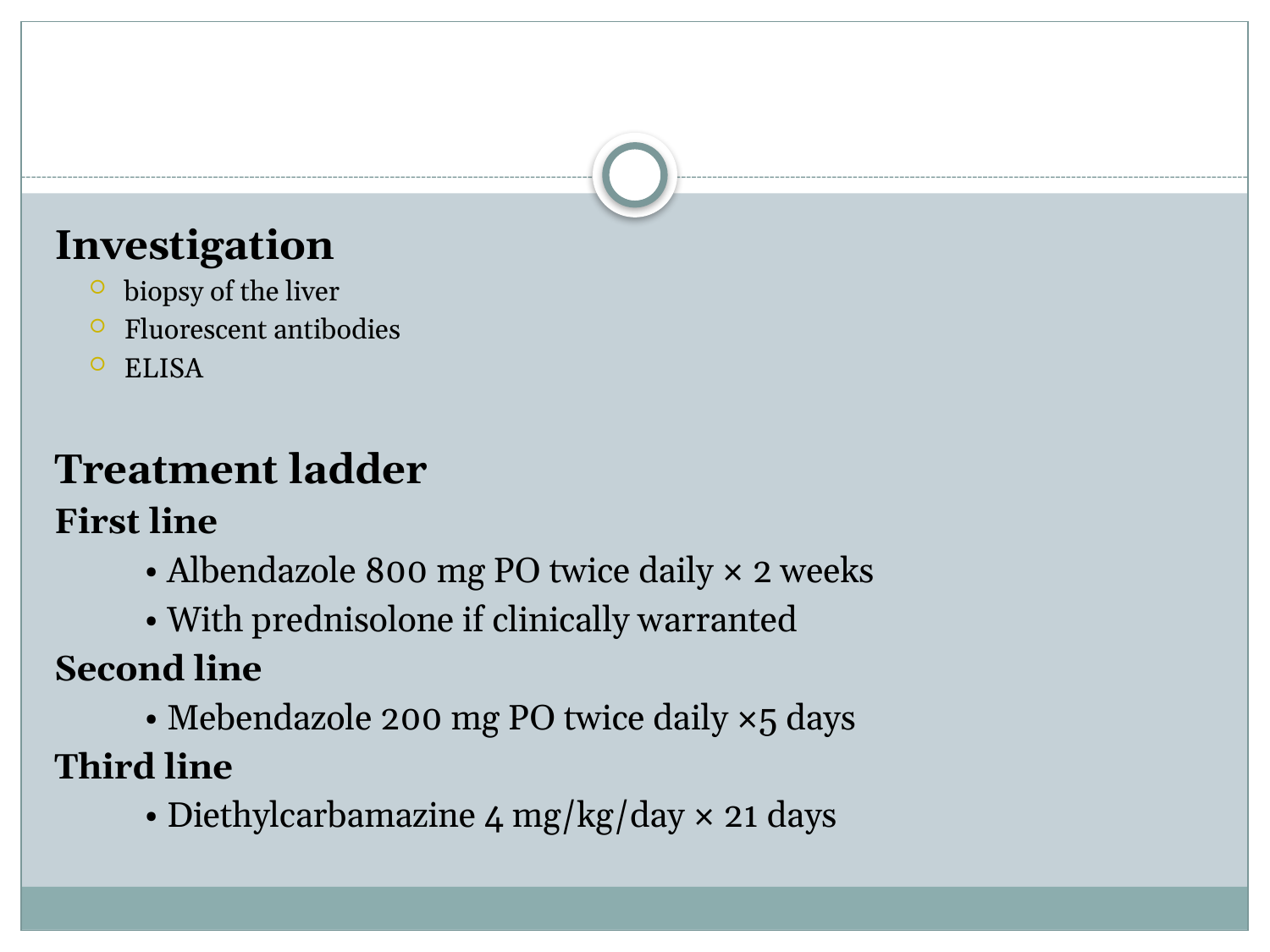

#
Investigation
biopsy of the liver
Fluorescent antibodies
ELISA

Treatment ladder
First line
	• Albendazole 800 mg PO twice daily × 2 weeks
	• With prednisolone if clinically warranted
Second line
	• Mebendazole 200 mg PO twice daily ×5 days
Third line
	• Diethylcarbamazine 4 mg/kg/day × 21 days